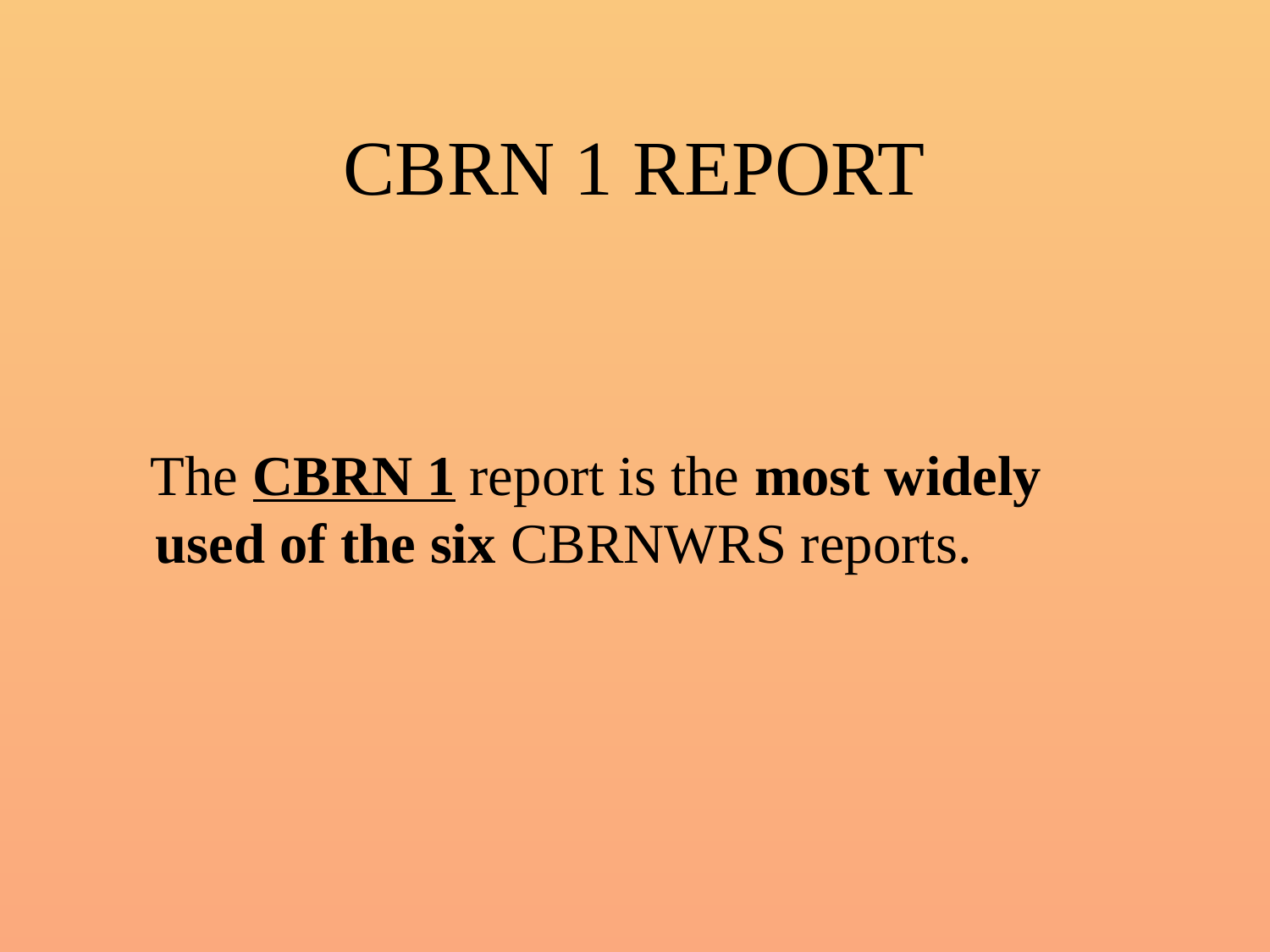

# CBRN 1 REPORT

   The CBRN 1 report is the most widely used of the six CBRNWRS reports.